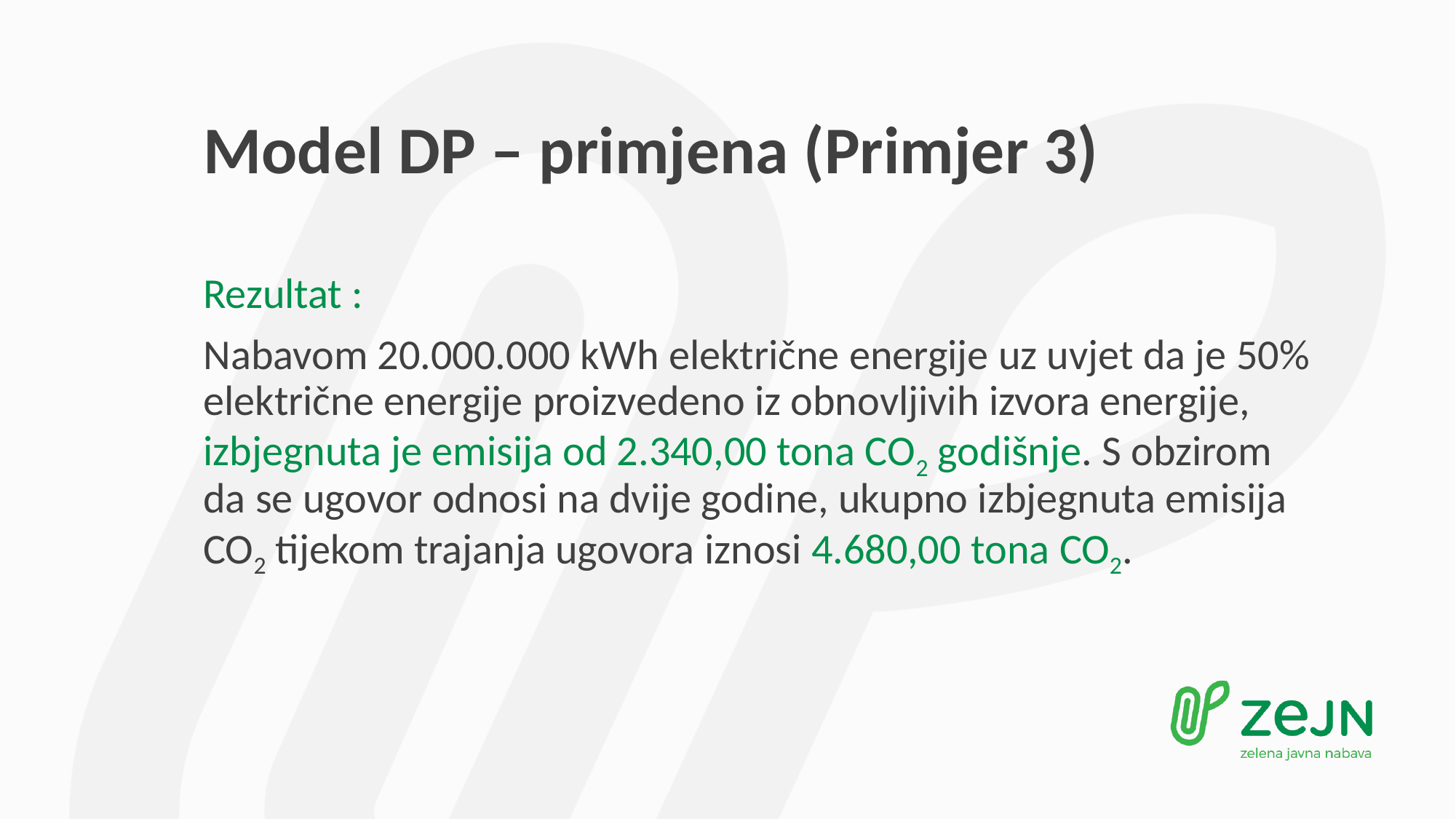

# Model DP – primjena (Primjer 3)
Rezultat :
Nabavom 20.000.000 kWh električne energije uz uvjet da je 50% električne energije proizvedeno iz obnovljivih izvora energije, izbjegnuta je emisija od 2.340,00 tona CO2 godišnje. S obzirom da se ugovor odnosi na dvije godine, ukupno izbjegnuta emisija CO2 tijekom trajanja ugovora iznosi 4.680,00 tona CO2.